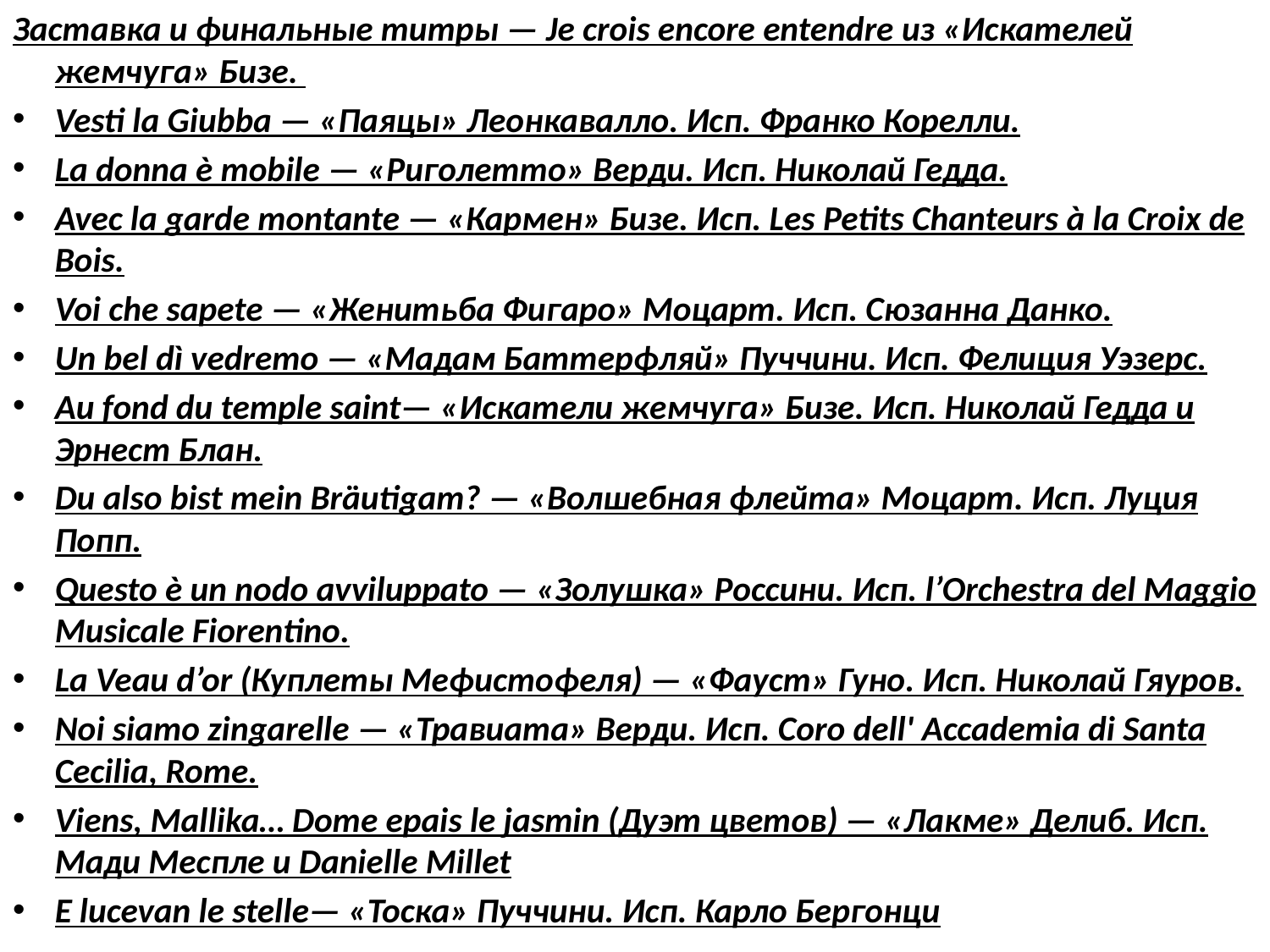

Заставка и финальные титры — Je crois encore entendre из «Искателей жемчуга» Бизе.
Vesti la Giubba — «Паяцы» Леонкавалло. Исп. Франко Корелли.
La donna è mobile — «Риголетто» Верди. Исп. Николай Гедда.
Avec la garde montante — «Кармен» Бизе. Исп. Les Petits Chanteurs à la Croix de Bois.
Voi che sapete — «Женитьба Фигаро» Моцарт. Исп. Сюзанна Данко.
Un bel dì vedremo — «Мадам Баттерфляй» Пуччини. Исп. Фелиция Уэзерс.
Au fond du temple saint— «Искатели жемчуга» Бизе. Исп. Николай Гедда и Эрнест Блан.
Du also bist mein Bräutigam? — «Волшебная флейта» Моцарт. Исп. Луция Попп.
Questo è un nodo avviluppato — «Золушка» Россини. Исп. l’Orchestra del Maggio Musicale Fiorentino.
La Veau d’or (Куплеты Мефистофеля) — «Фауст» Гуно. Исп. Николай Гяуров.
Noi siamo zingarelle — «Травиата» Верди. Исп. Coro dell' Accademia di Santa Cecilia, Rome.
Viens, Mallika… Dome epais le jasmin (Дуэт цветов) — «Лакме» Делиб. Исп. Мади Меспле и Danielle Millet
E lucevan le stelle— «Тоска» Пуччини. Исп. Карло Бергонци